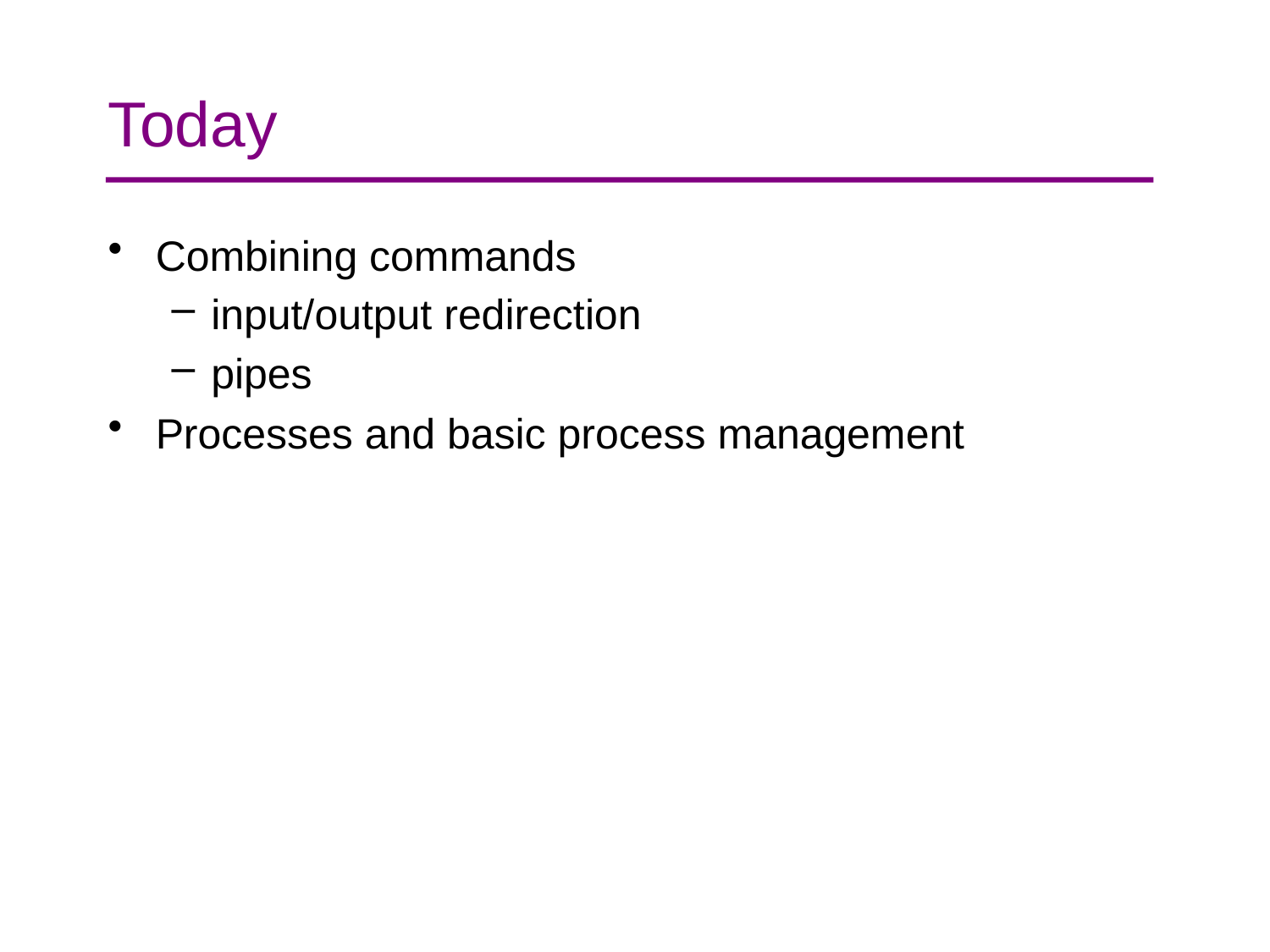

# Today
Combining commands
input/output redirection
pipes
Processes and basic process management